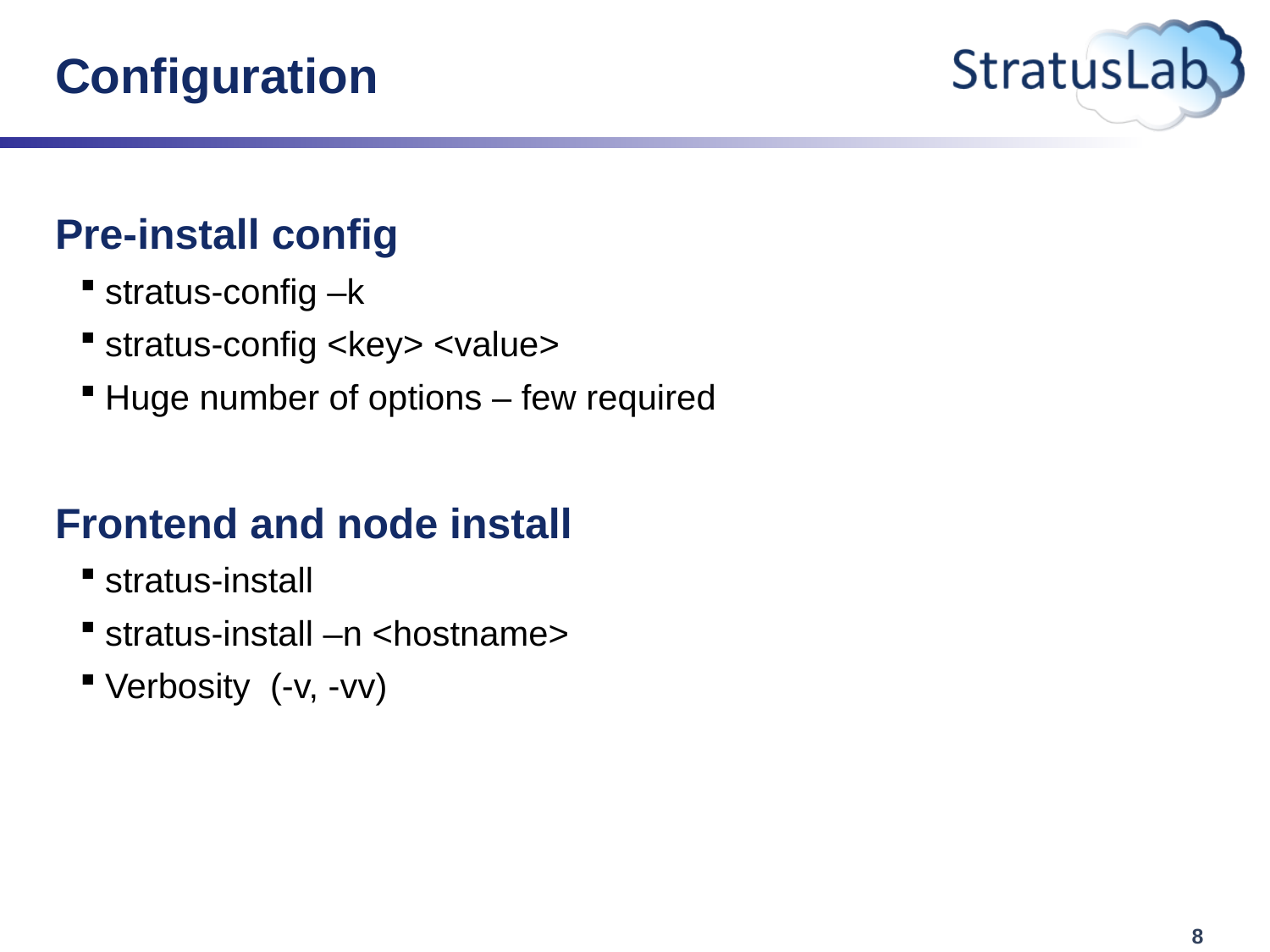

# Configuration
Pre-install config
stratus-config –k
stratus-config <key> <value>
Huge number of options – few required

Frontend and node install
stratus-install
stratus-install –n <hostname>
Verbosity  (-v, -vv)